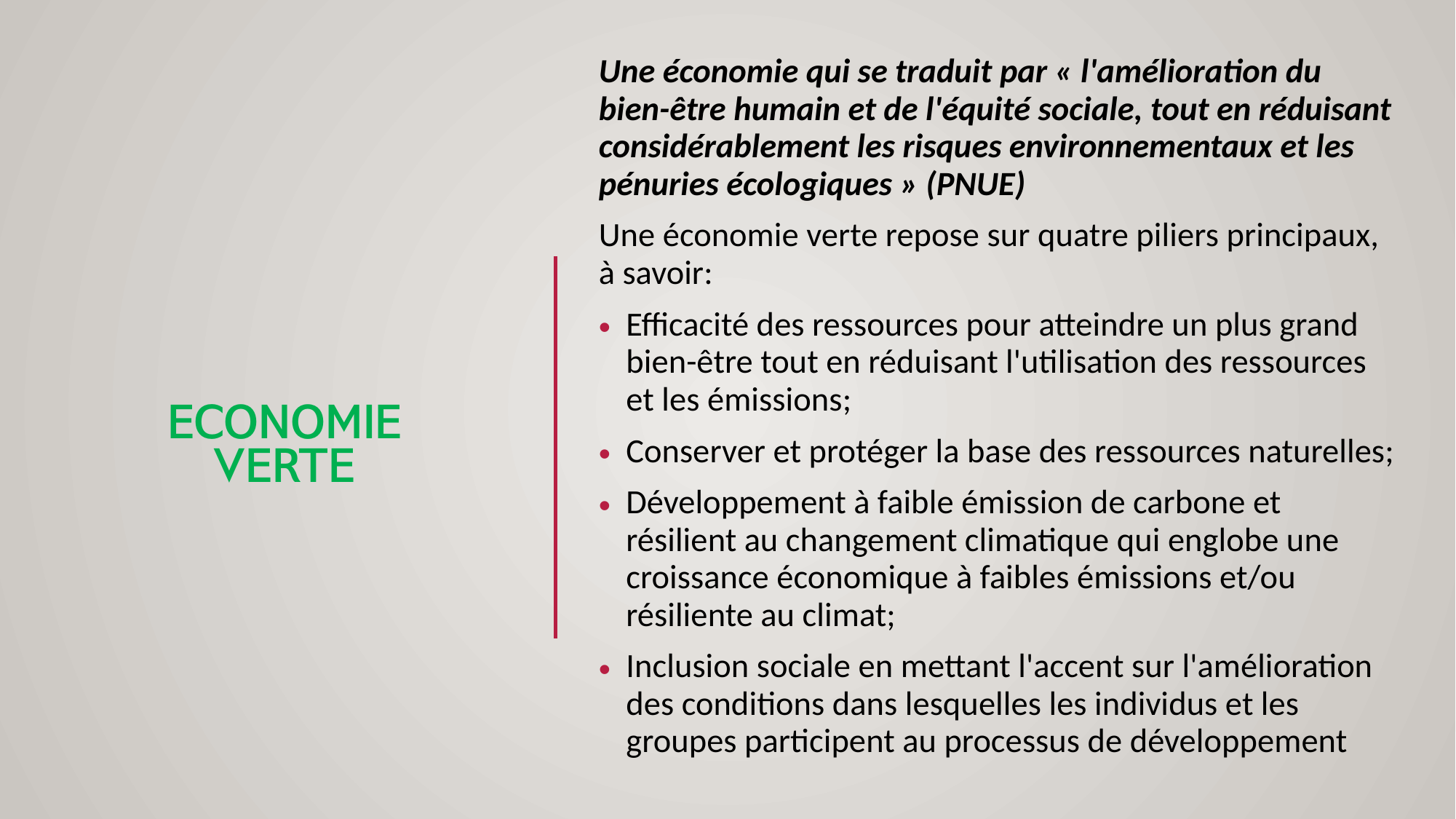

Une économie qui se traduit par « l'amélioration du bien-être humain et de l'équité sociale, tout en réduisant considérablement les risques environnementaux et les pénuries écologiques » (PNUE)
Une économie verte repose sur quatre piliers principaux, à savoir:
Efficacité des ressources pour atteindre un plus grand bien-être tout en réduisant l'utilisation des ressources et les émissions;
Conserver et protéger la base des ressources naturelles;
Développement à faible émission de carbone et résilient au changement climatique qui englobe une croissance économique à faibles émissions et/ou résiliente au climat;
Inclusion sociale en mettant l'accent sur l'amélioration des conditions dans lesquelles les individus et les groupes participent au processus de développement
# Economie verte